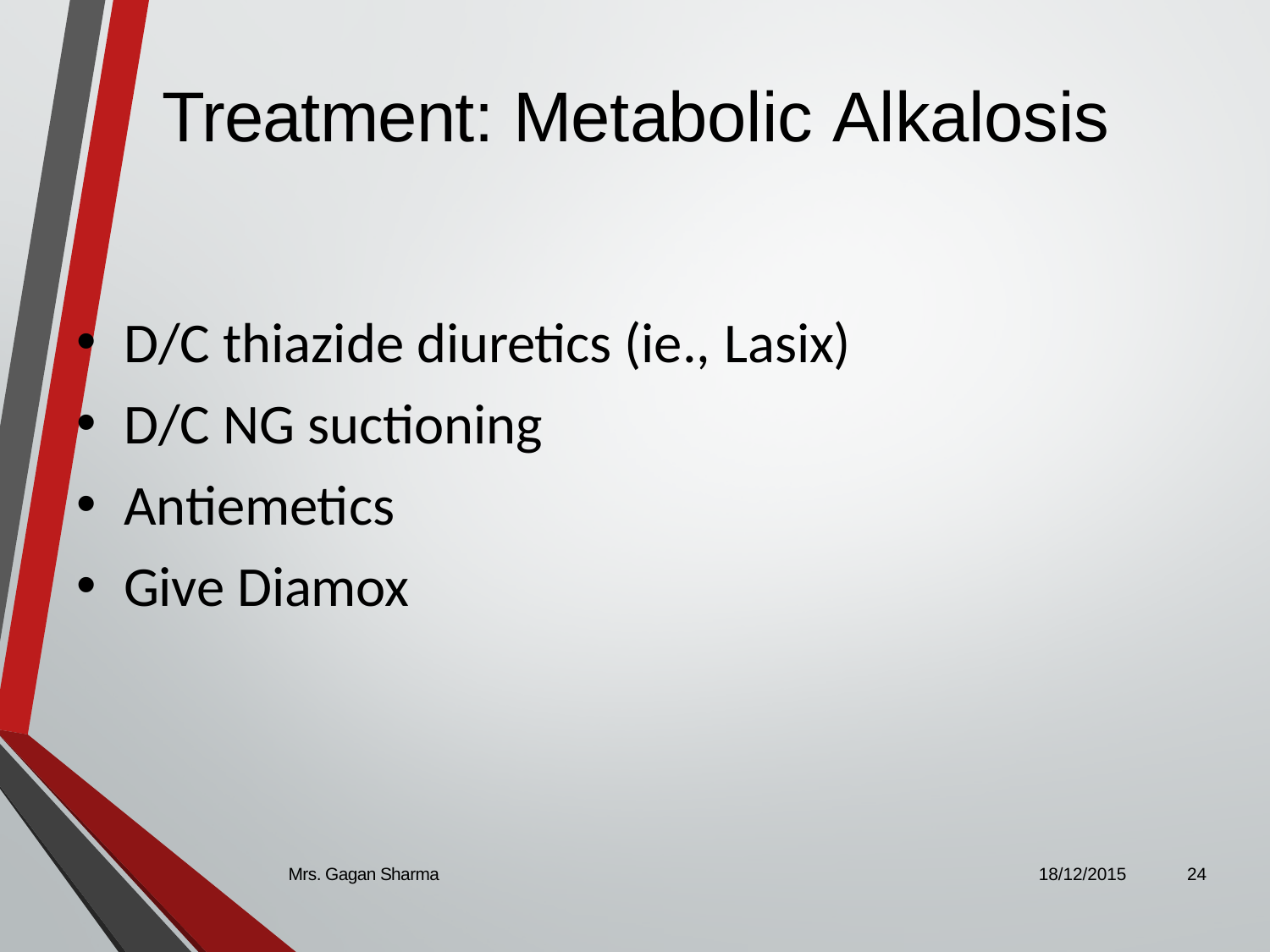

# Treatment: Metabolic Alkalosis
D/C thiazide diuretics (ie., Lasix)
D/C NG suctioning
Antiemetics
Give Diamox
Mrs. Gagan Sharma
18/12/2015
24